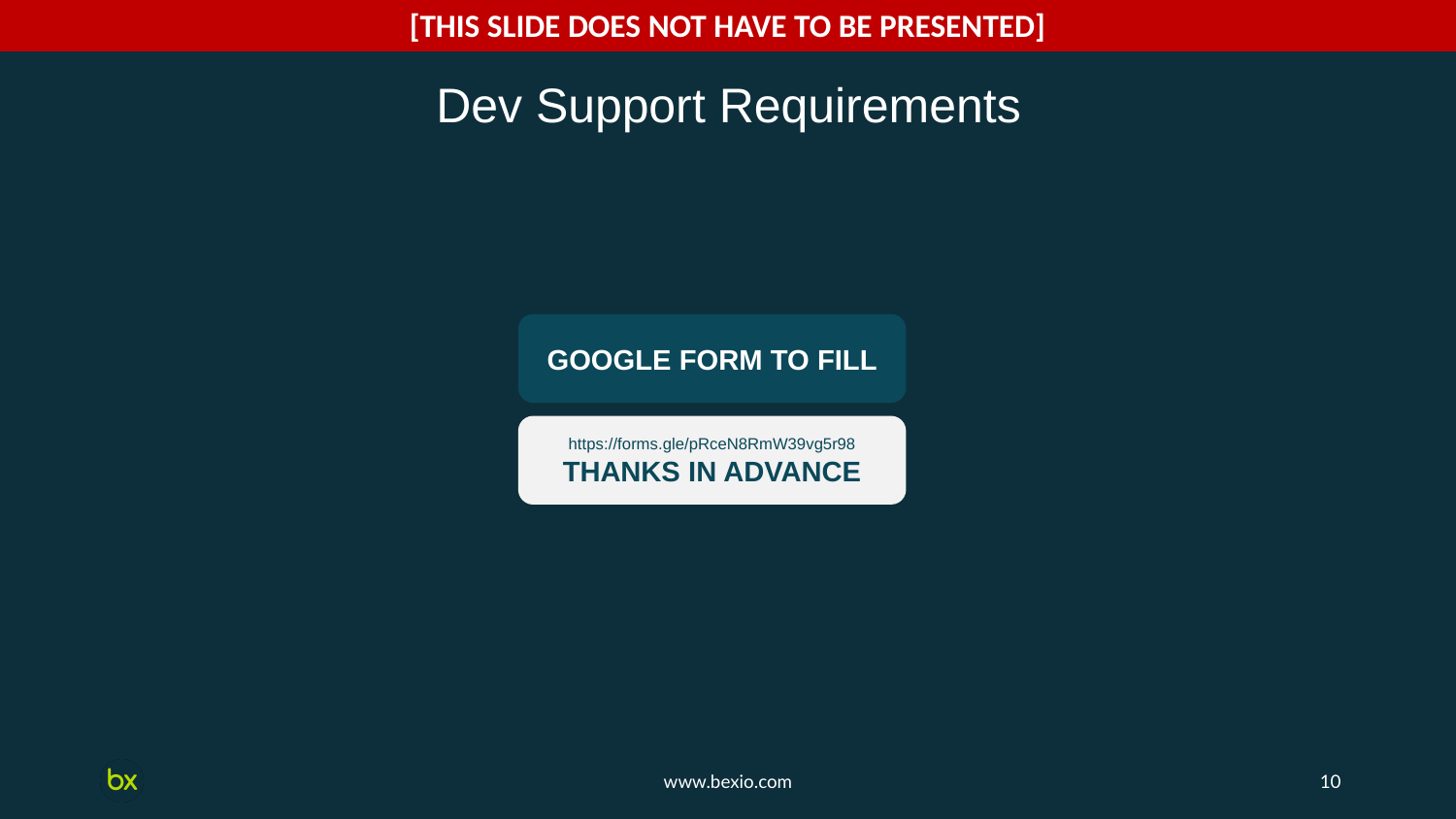

[THIS SLIDE DOES NOT HAVE TO BE PRESENTED]
# Dev Support Requirements
GOOGLE FORM TO FILL
https://forms.gle/pRceN8RmW39vg5r98
THANKS IN ADVANCE
www.bexio.com
10